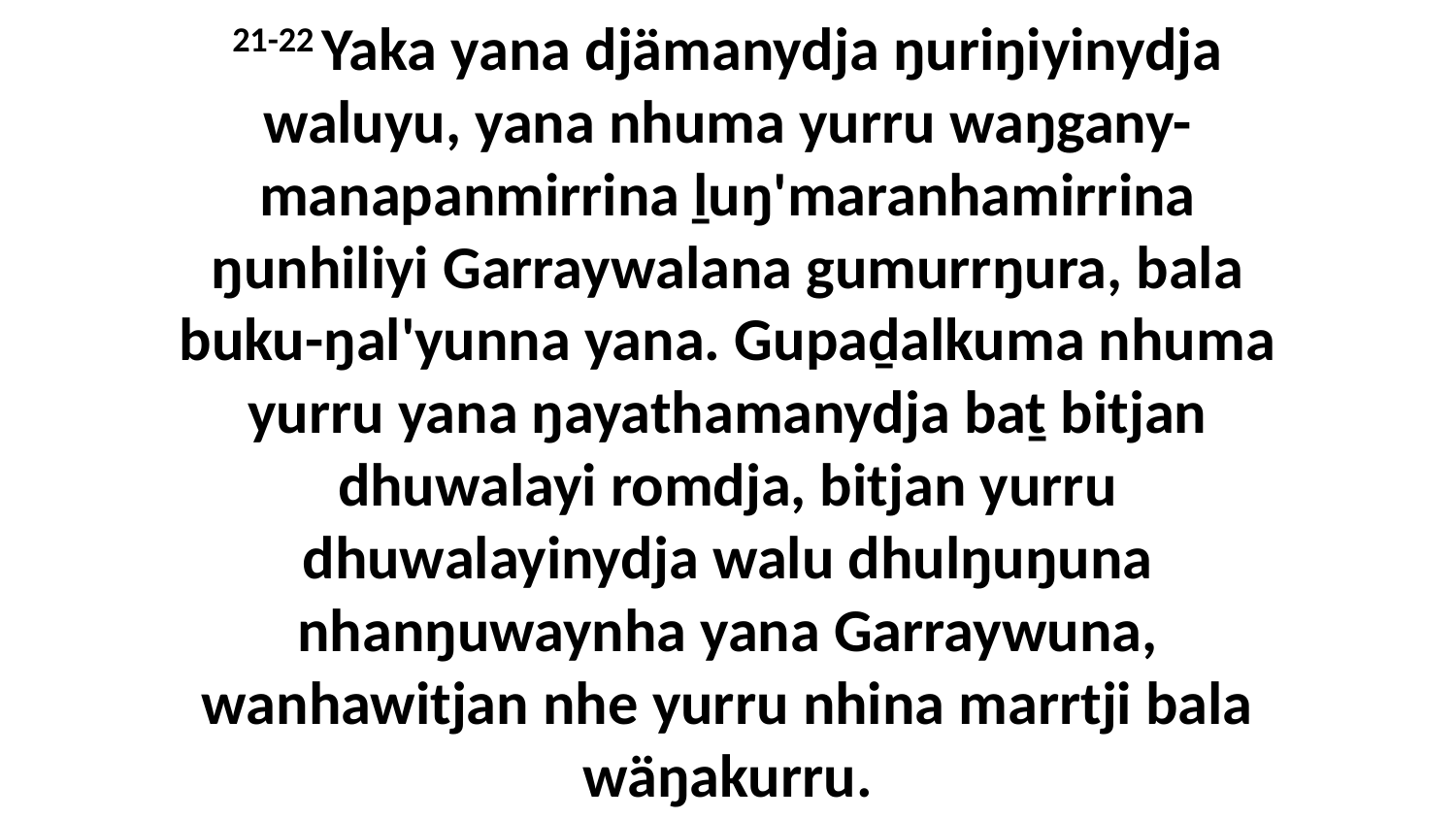

21-22 Yaka yana djämanydja ŋuriŋiyinydja waluyu, yana nhuma yurru waŋgany-manapanmirrina ḻuŋ'maranhamirrina ŋunhiliyi Garraywalana gumurrŋura, bala buku-ŋal'yunna yana. Gupaḏalkuma nhuma yurru yana ŋayathamanydja baṯ bitjan dhuwalayi romdja, bitjan yurru dhuwalayinydja walu dhulŋuŋuna nhanŋuwaynha yana Garraywuna, wanhawitjan nhe yurru nhina marrtji bala wäŋakurru.